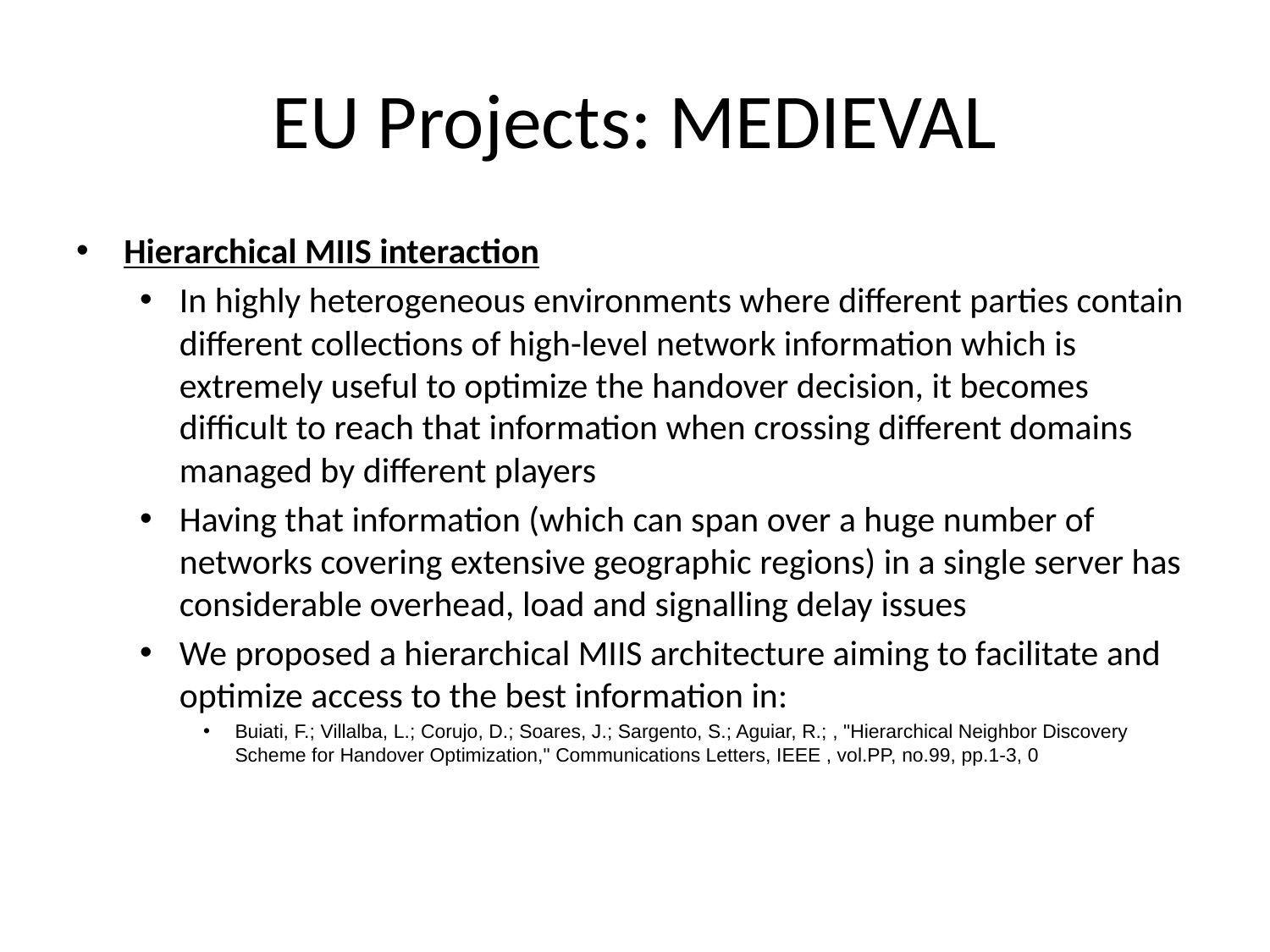

# EU Projects: MEDIEVAL
Hierarchical MIIS interaction
In highly heterogeneous environments where different parties contain different collections of high-level network information which is extremely useful to optimize the handover decision, it becomes difficult to reach that information when crossing different domains managed by different players
Having that information (which can span over a huge number of networks covering extensive geographic regions) in a single server has considerable overhead, load and signalling delay issues
We proposed a hierarchical MIIS architecture aiming to facilitate and optimize access to the best information in:
Buiati, F.; Villalba, L.; Corujo, D.; Soares, J.; Sargento, S.; Aguiar, R.; , "Hierarchical Neighbor Discovery Scheme for Handover Optimization," Communications Letters, IEEE , vol.PP, no.99, pp.1-3, 0